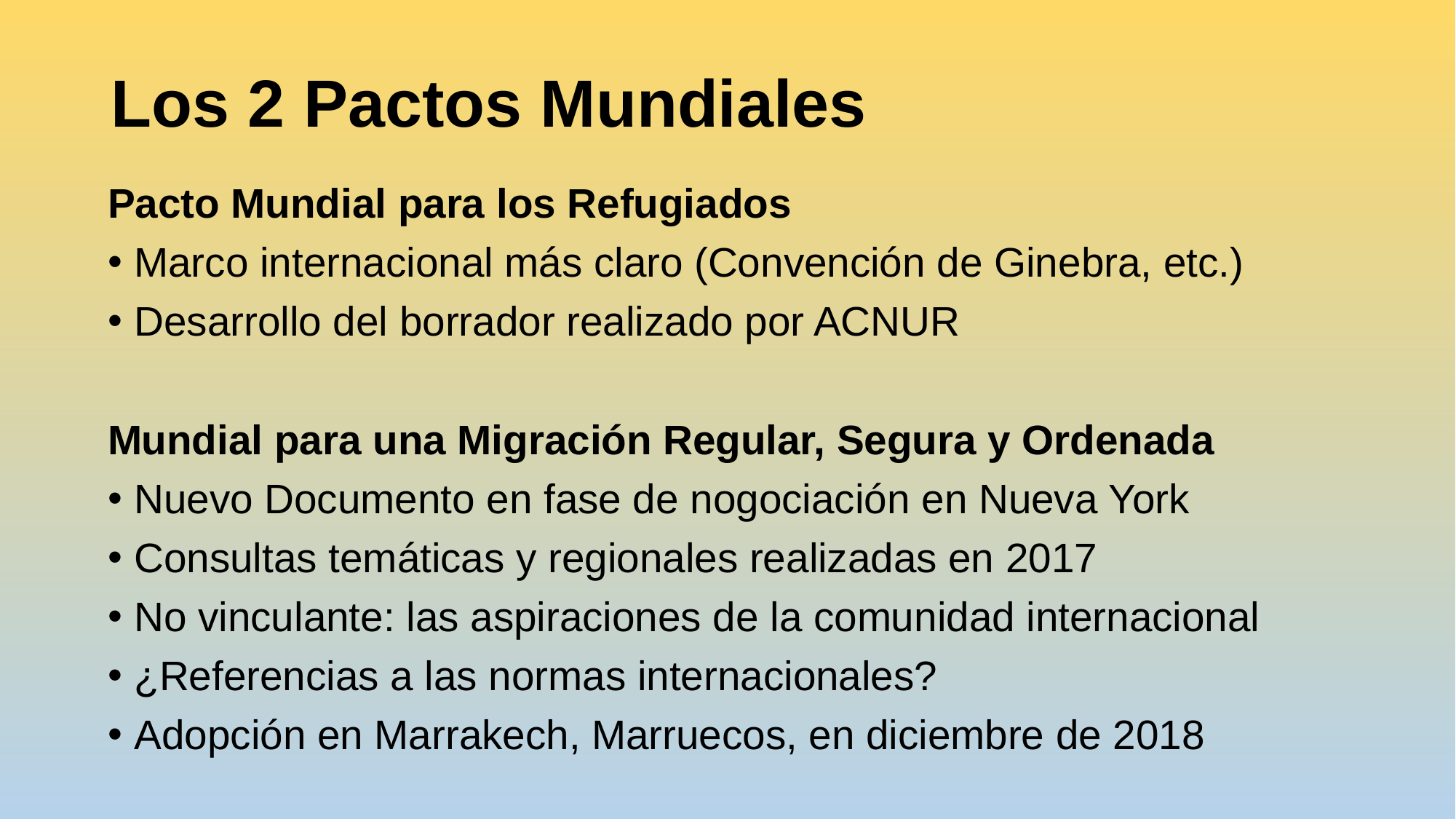

# Los 2 Pactos Mundiales
Pacto Mundial para los Refugiados
Marco internacional más claro (Convención de Ginebra, etc.)
Desarrollo del borrador realizado por ACNUR

Mundial para una Migración Regular, Segura y Ordenada
Nuevo Documento en fase de nogociación en Nueva York
Consultas temáticas y regionales realizadas en 2017
No vinculante: las aspiraciones de la comunidad internacional
¿Referencias a las normas internacionales?
Adopción en Marrakech, Marruecos, en diciembre de 2018